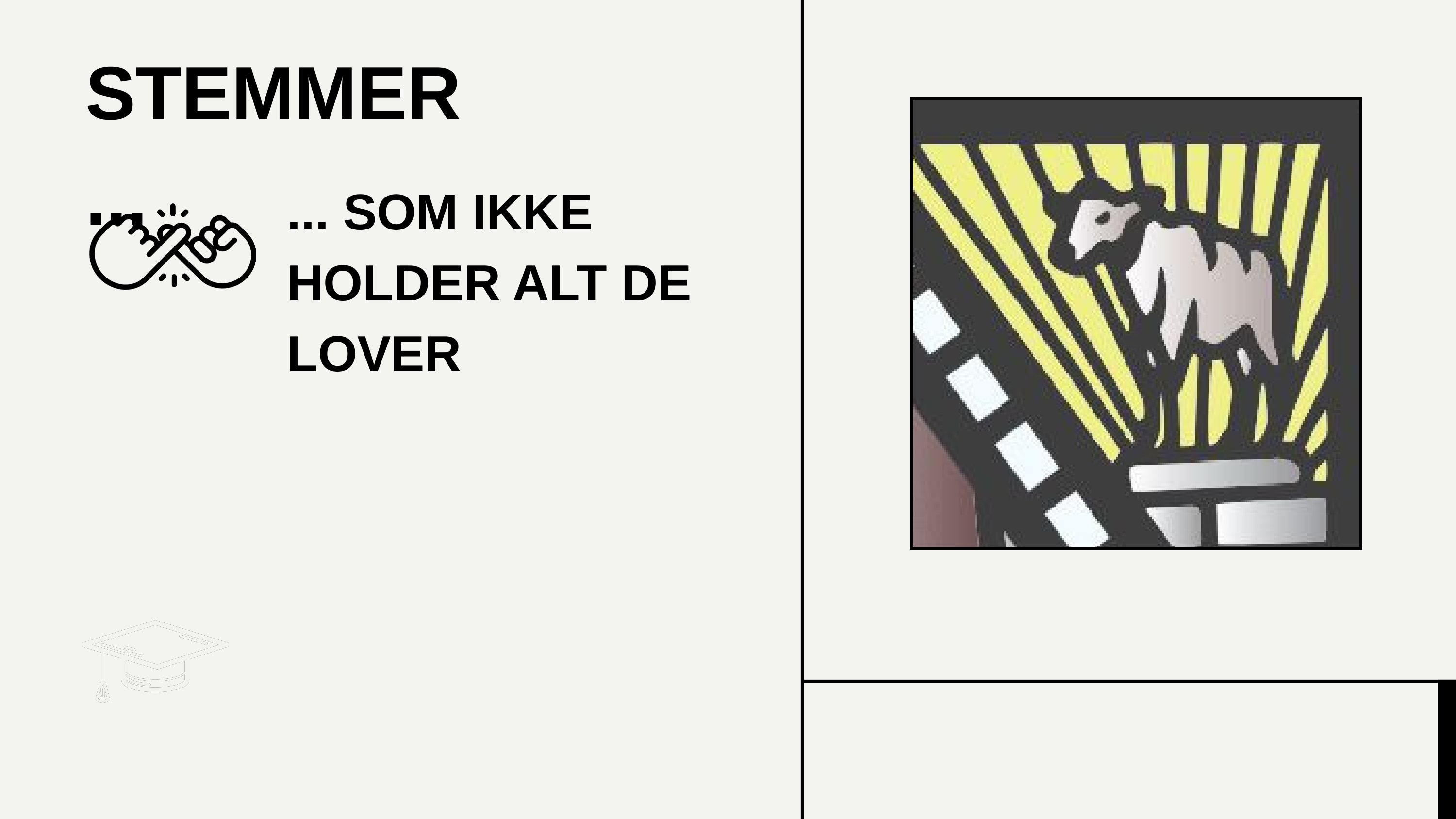

STEMMER...

... SOM IKKE HOLDER ALT DE LOVER